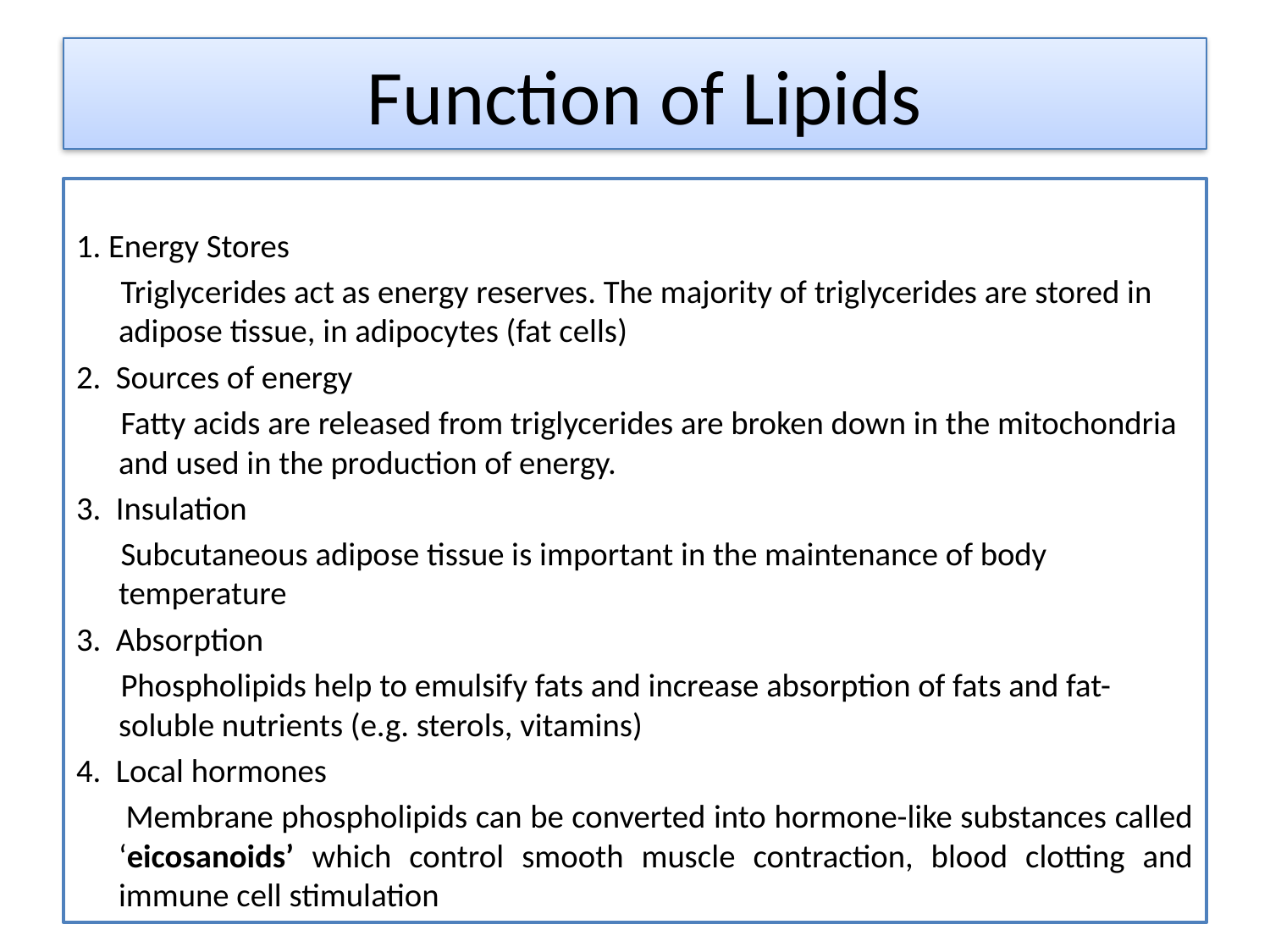

# Function of Lipids

1. Energy Stores
      Triglycerides act as energy reserves. The majority of triglycerides are stored in adipose tissue, in adipocytes (fat cells)
2.  Sources of energy
      Fatty acids are released from triglycerides are broken down in the mitochondria and used in the production of energy.
3.  Insulation
      Subcutaneous adipose tissue is important in the maintenance of body temperature
3.  Absorption
      Phospholipids help to emulsify fats and increase absorption of fats and fat-soluble nutrients (e.g. sterols, vitamins)
4.  Local hormones
      Membrane phospholipids can be converted into hormone-like substances called ‘eicosanoids’ which control smooth muscle contraction, blood clotting and immune cell stimulation